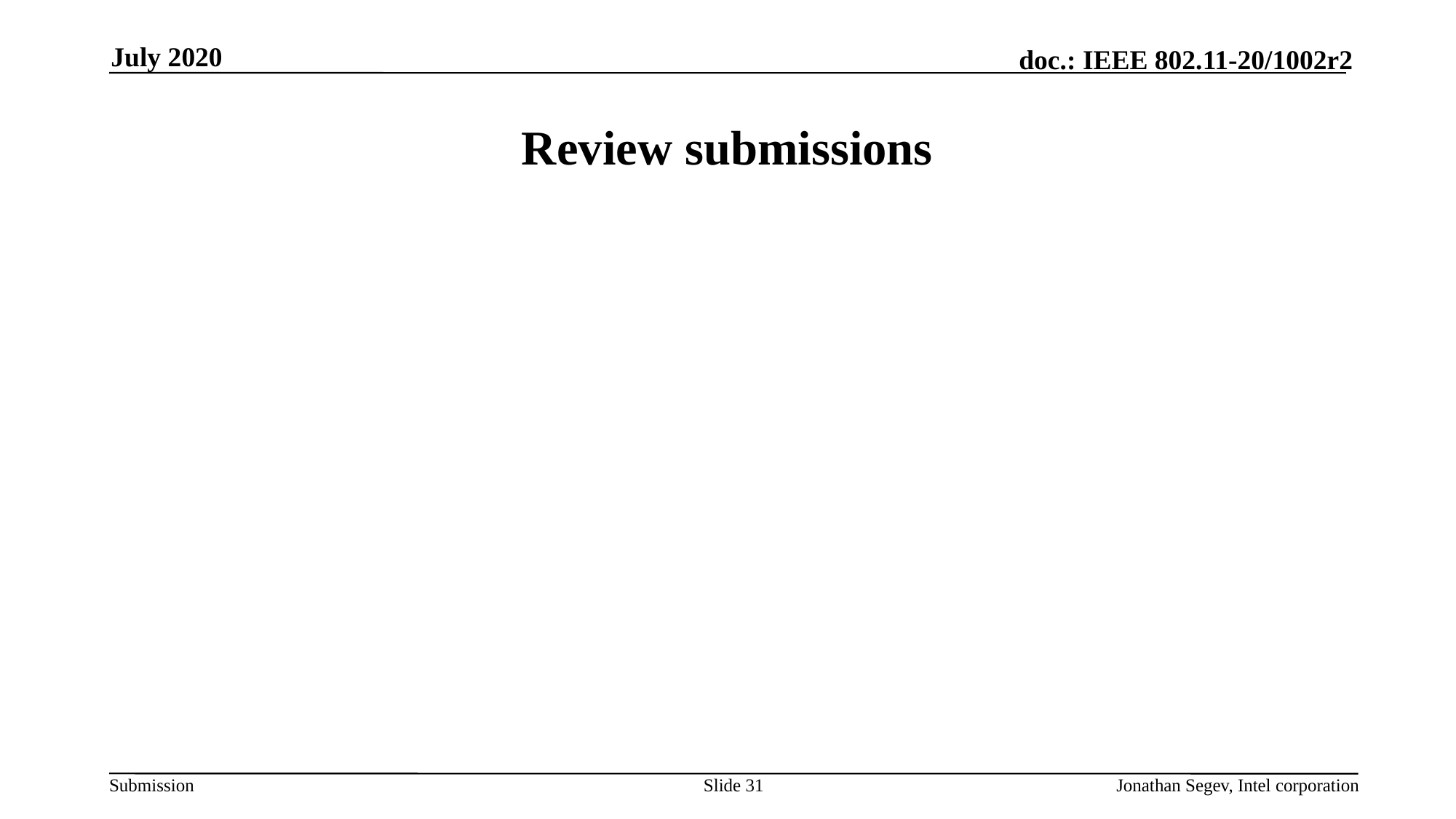

July 2020
# Review submissions

Slide 31
Jonathan Segev, Intel corporation